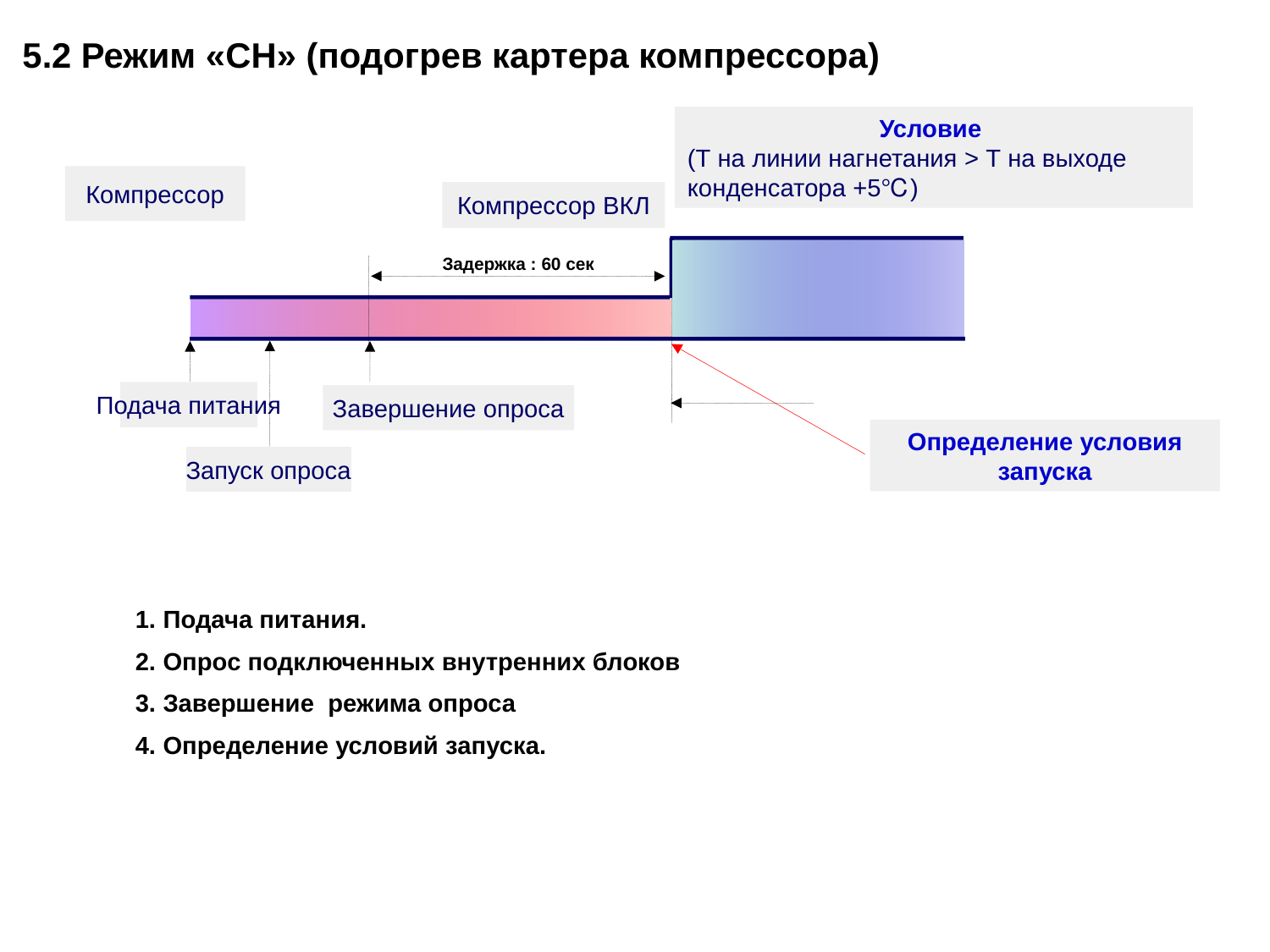

5.2 Режим «CH» (подогрев картера компрессора)
Условие
(Т на линии нагнетания > Т на выходе конденсатора +5℃)
Компрессор
Компрессор ВКЛ

Задержка : 60 сек

Подача питания
Завершение опроса

Определение условия запуска
Запуск опроса
1. Подача питания.
2. Опрос подключенных внутренних блоков
3. Завершение  режима опроса
4. Определение условий запуска.